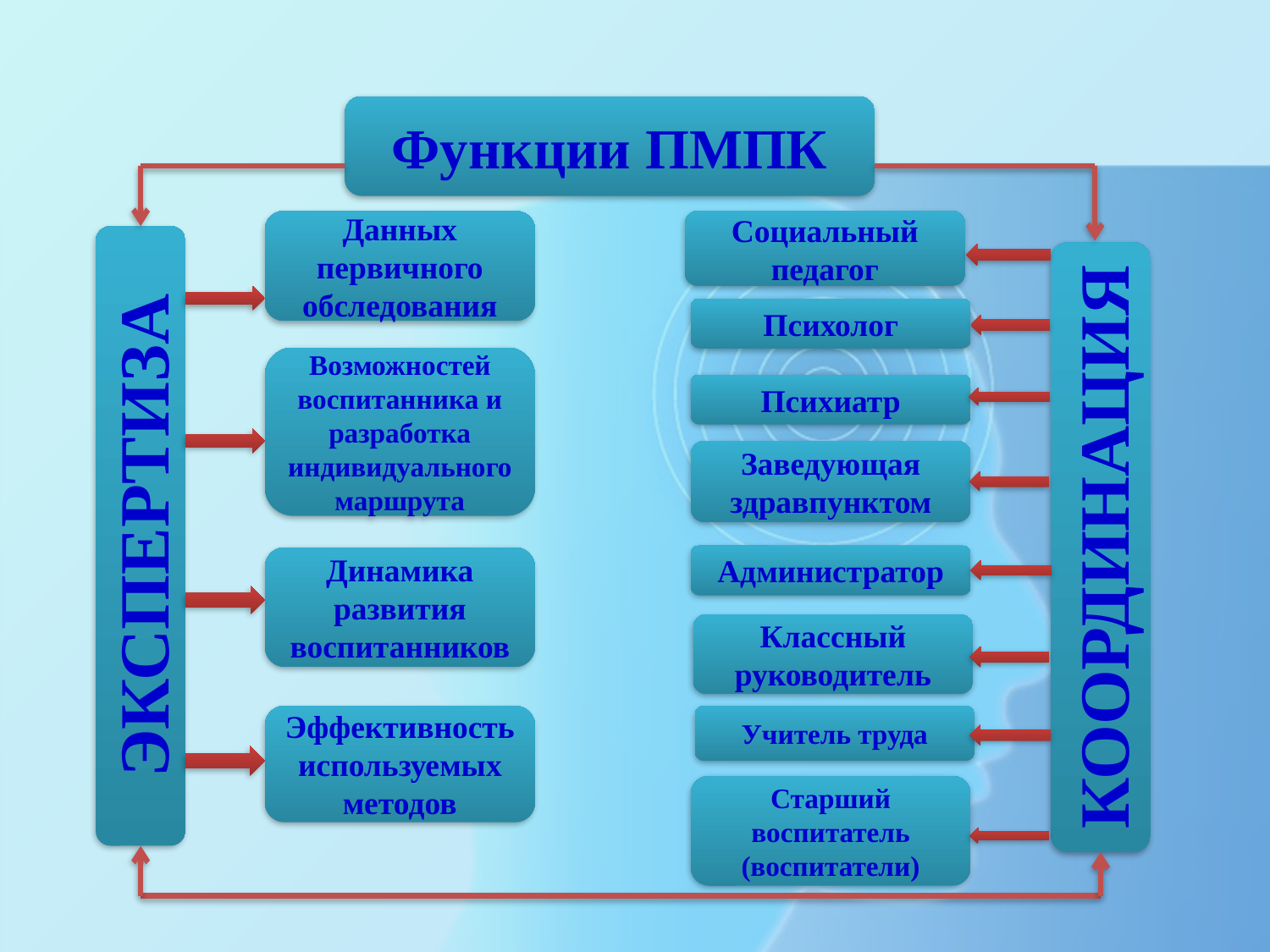

#

Функции ПМПК
Данных первичного обследования
Социальный педагог
ЭКСПЕРТИЗА
КООРДИНАЦИЯ

Психолог

Возможностей воспитанника и разработка индивидуальногомаршрута
Психиатр

Заведующая здравпунктом

Администратор
Динамика развития воспитанников

Классный руководитель

Эффективность используемых методов
Учитель труда

Старший воспитатель (воспитатели)